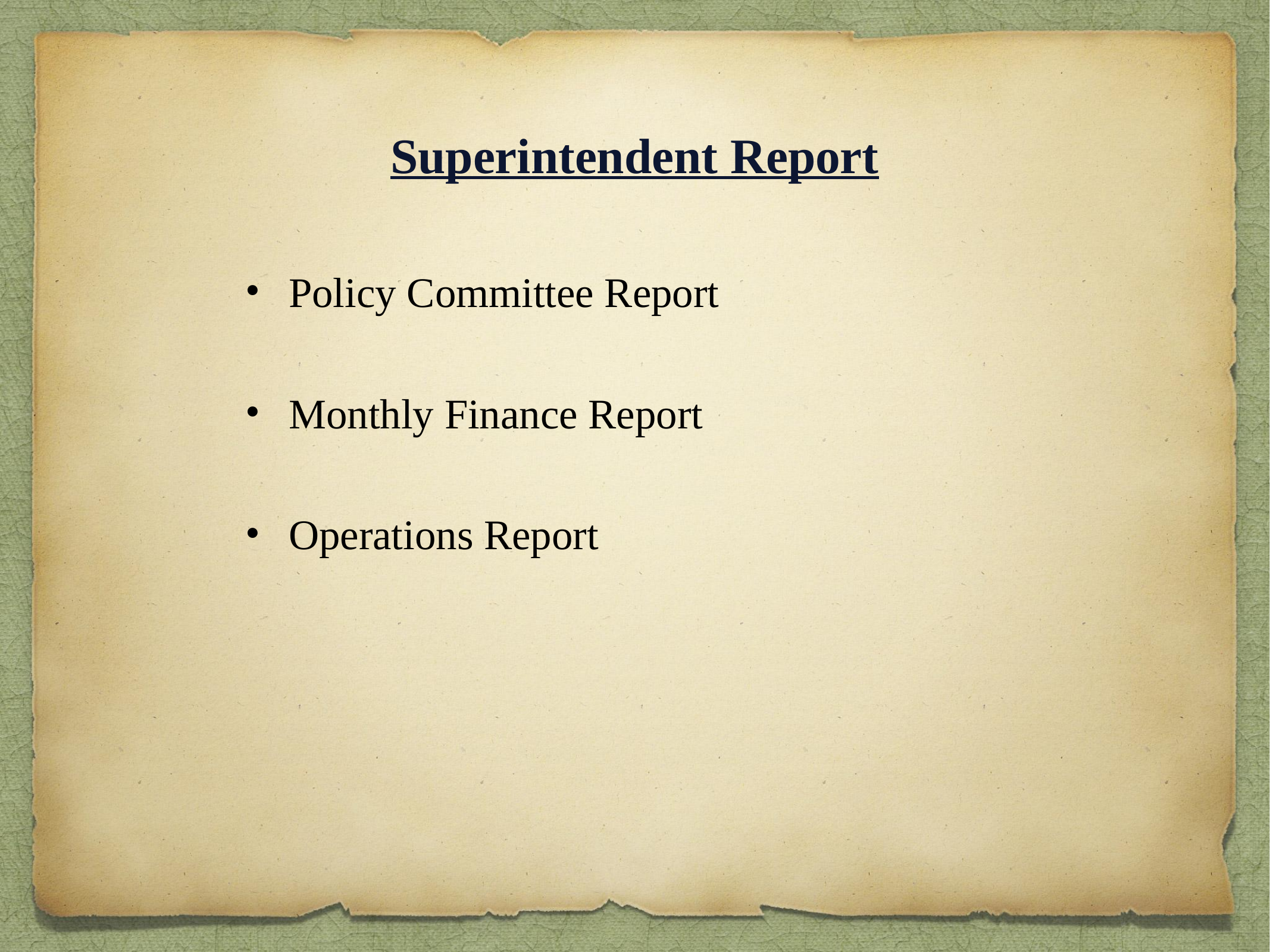

# Superintendent Report
Policy Committee Report

Monthly Finance Report

Operations Report